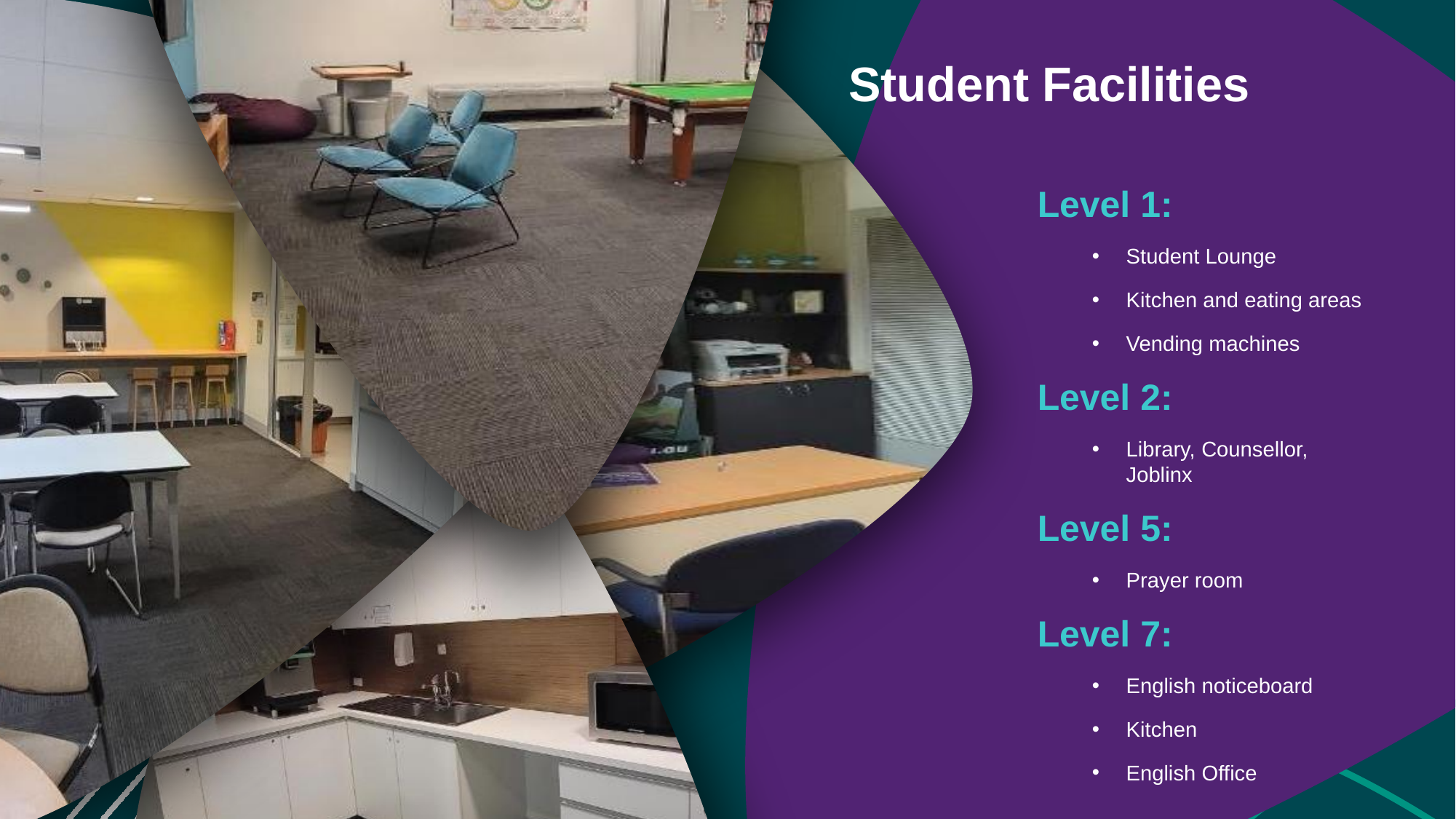

Student Facilities
Level 1:
Student Lounge
Kitchen and eating areas
Vending machines
Level 2:
Library, Counsellor, Joblinx
Level 5:
Prayer room
Level 7:
English noticeboard
Kitchen
English Office